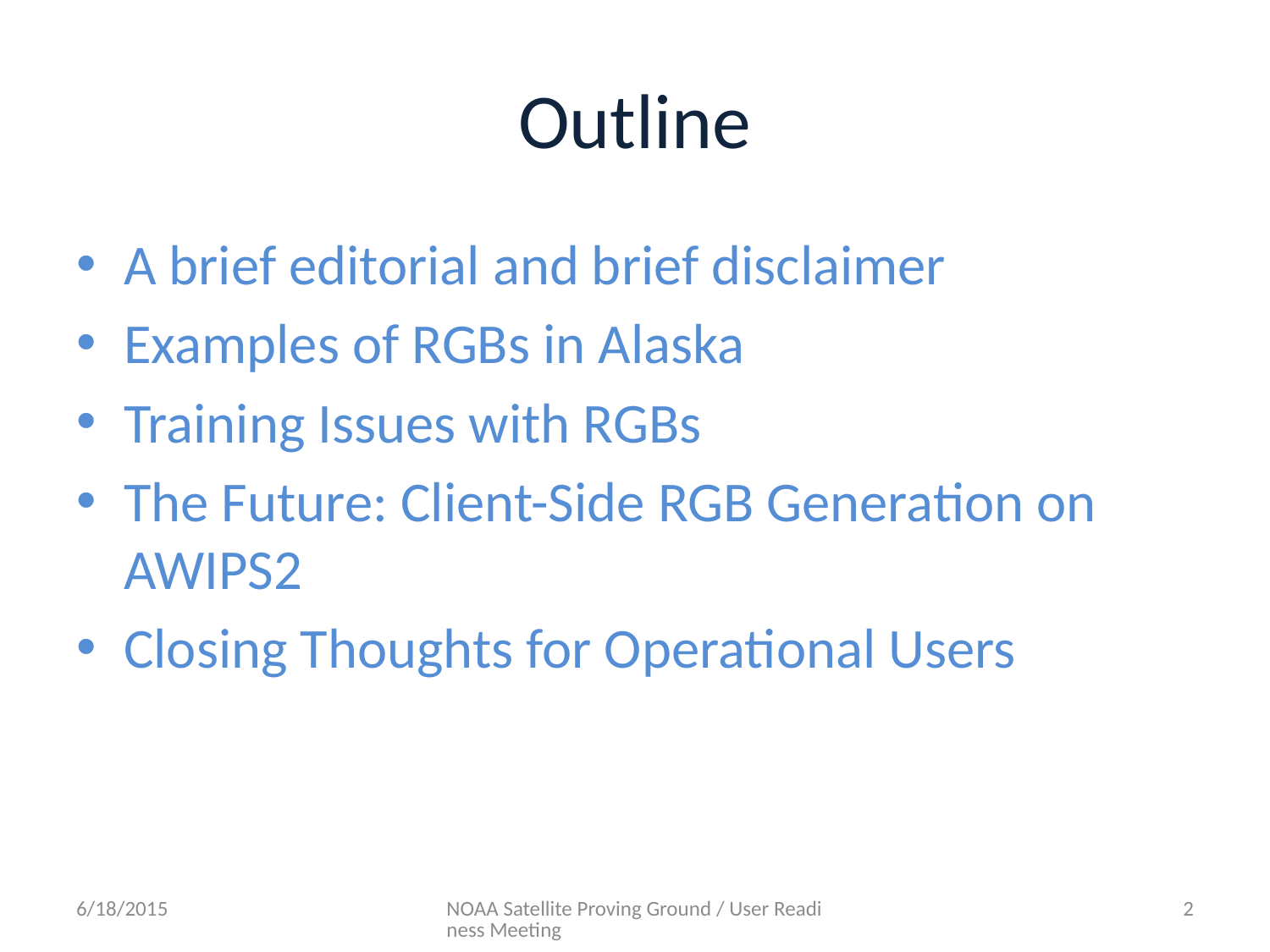

# Outline
A brief editorial and brief disclaimer
Examples of RGBs in Alaska
Training Issues with RGBs
The Future: Client-Side RGB Generation on AWIPS2
Closing Thoughts for Operational Users
6/18/2015
NOAA Satellite Proving Ground / User Readiness Meeting
2